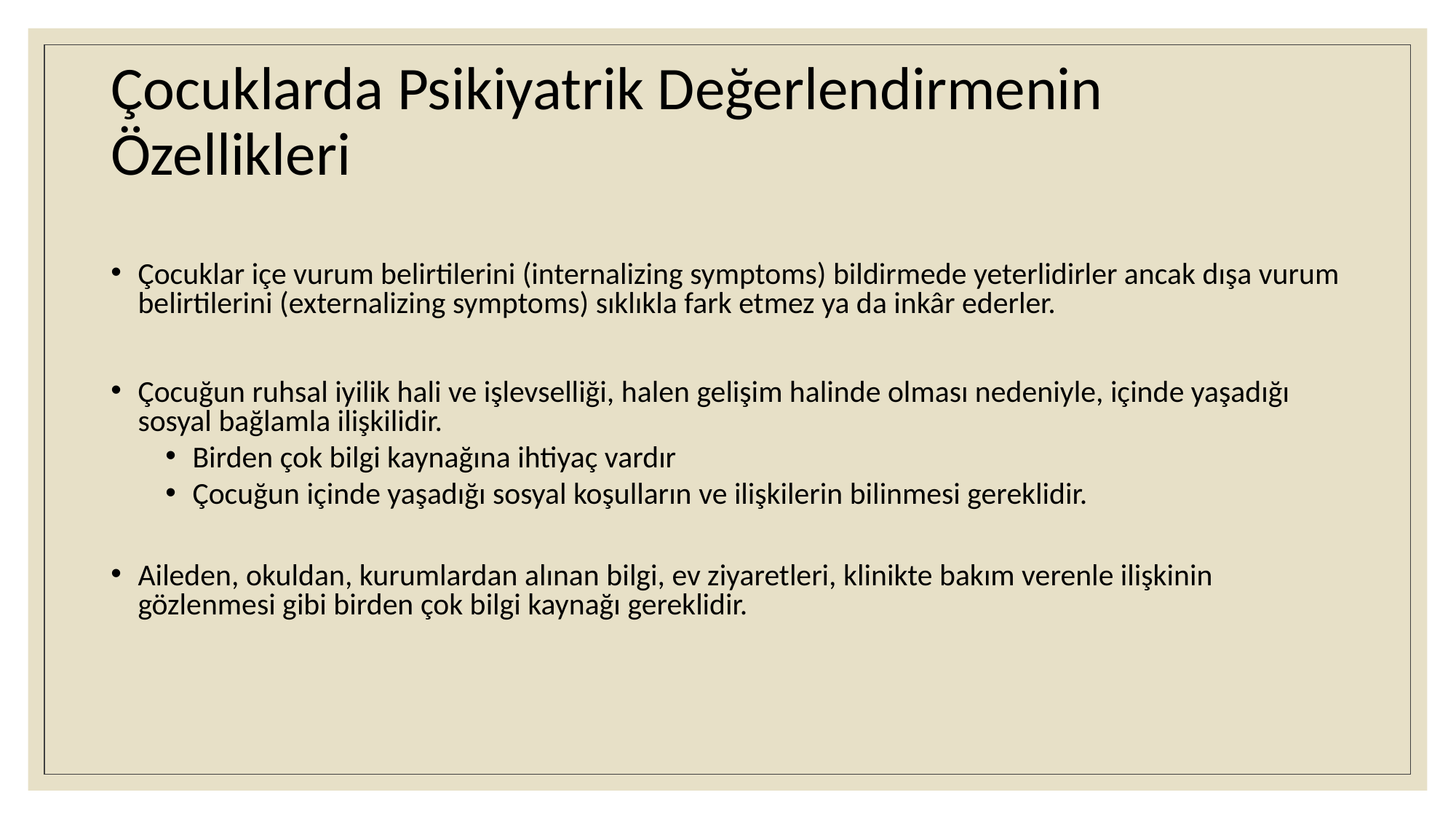

Çocuklarda Psikiyatrik Değerlendirmenin Özellikleri
Çocuklar içe vurum belirtilerini (internalizing symptoms) bildirmede yeterlidirler ancak dışa vurum belirtilerini (externalizing symptoms) sıklıkla fark etmez ya da inkâr ederler.

Çocuğun ruhsal iyilik hali ve işlevselliği, halen gelişim halinde olması nedeniyle, içinde yaşadığı sosyal bağlamla ilişkilidir.
Birden çok bilgi kaynağına ihtiyaç vardır
Çocuğun içinde yaşadığı sosyal koşulların ve ilişkilerin bilinmesi gereklidir.

Aileden, okuldan, kurumlardan alınan bilgi, ev ziyaretleri, klinikte bakım verenle ilişkinin gözlenmesi gibi birden çok bilgi kaynağı gereklidir.